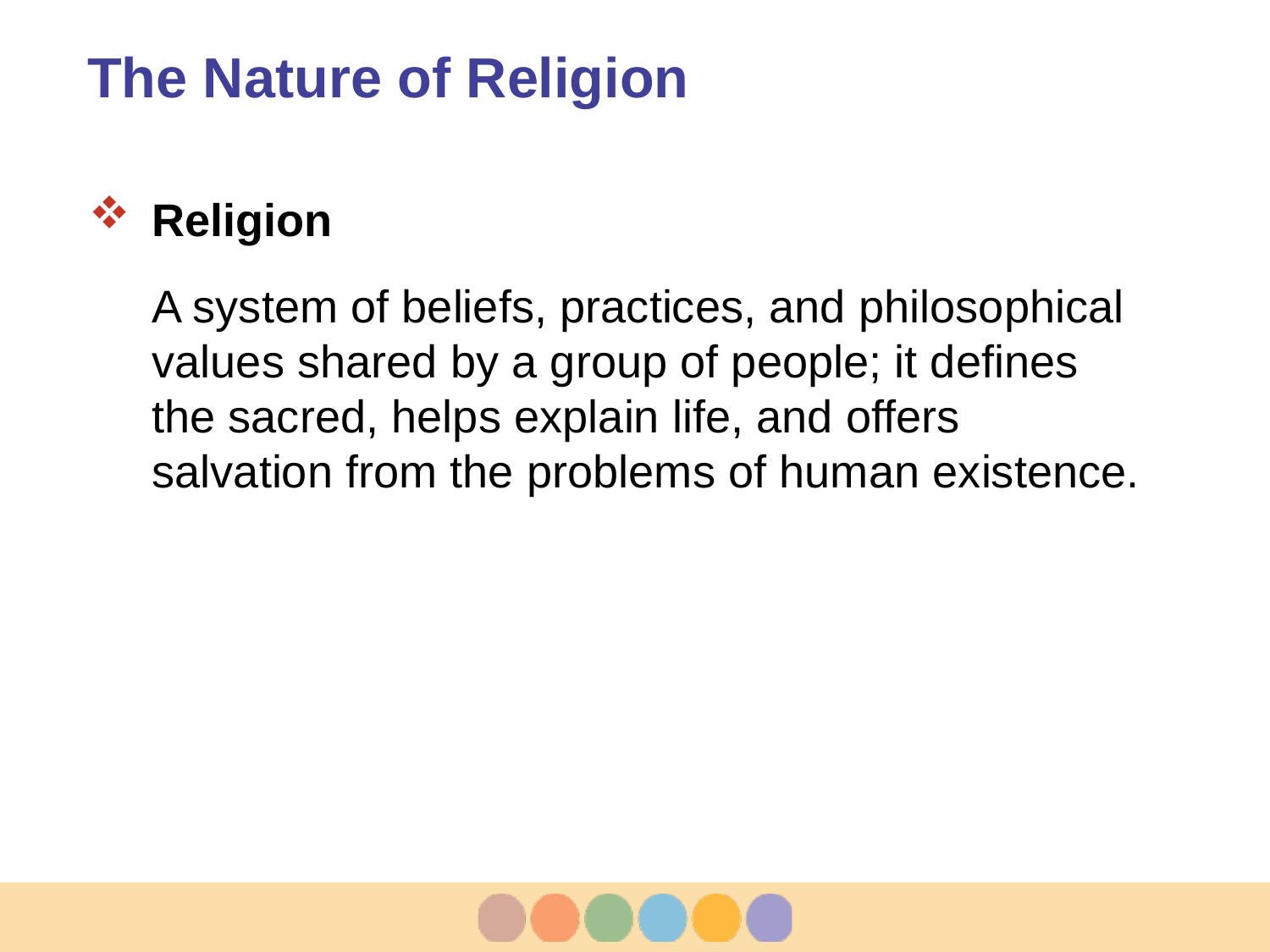

# The Nature of Religion
Religion
A system of beliefs, practices, and philosophical values shared by a group of people; it defines the sacred, helps explain life, and offers salvation from the problems of human existence.